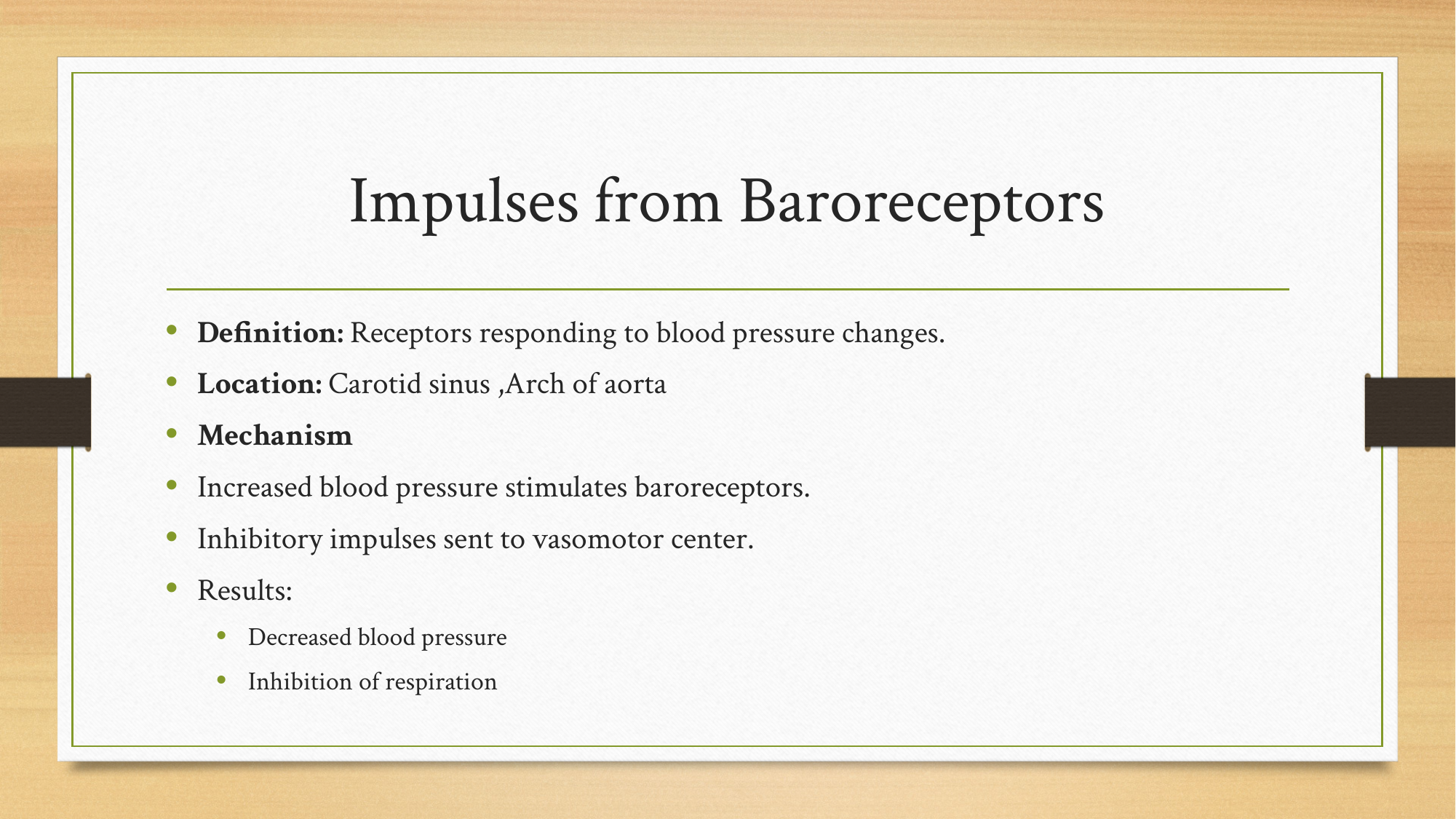

# Impulses from Baroreceptors
Definition: Receptors responding to blood pressure changes.
Location: Carotid sinus ,Arch of aorta
Mechanism
Increased blood pressure stimulates baroreceptors.
Inhibitory impulses sent to vasomotor center.
Results:
Decreased blood pressure
Inhibition of respiration